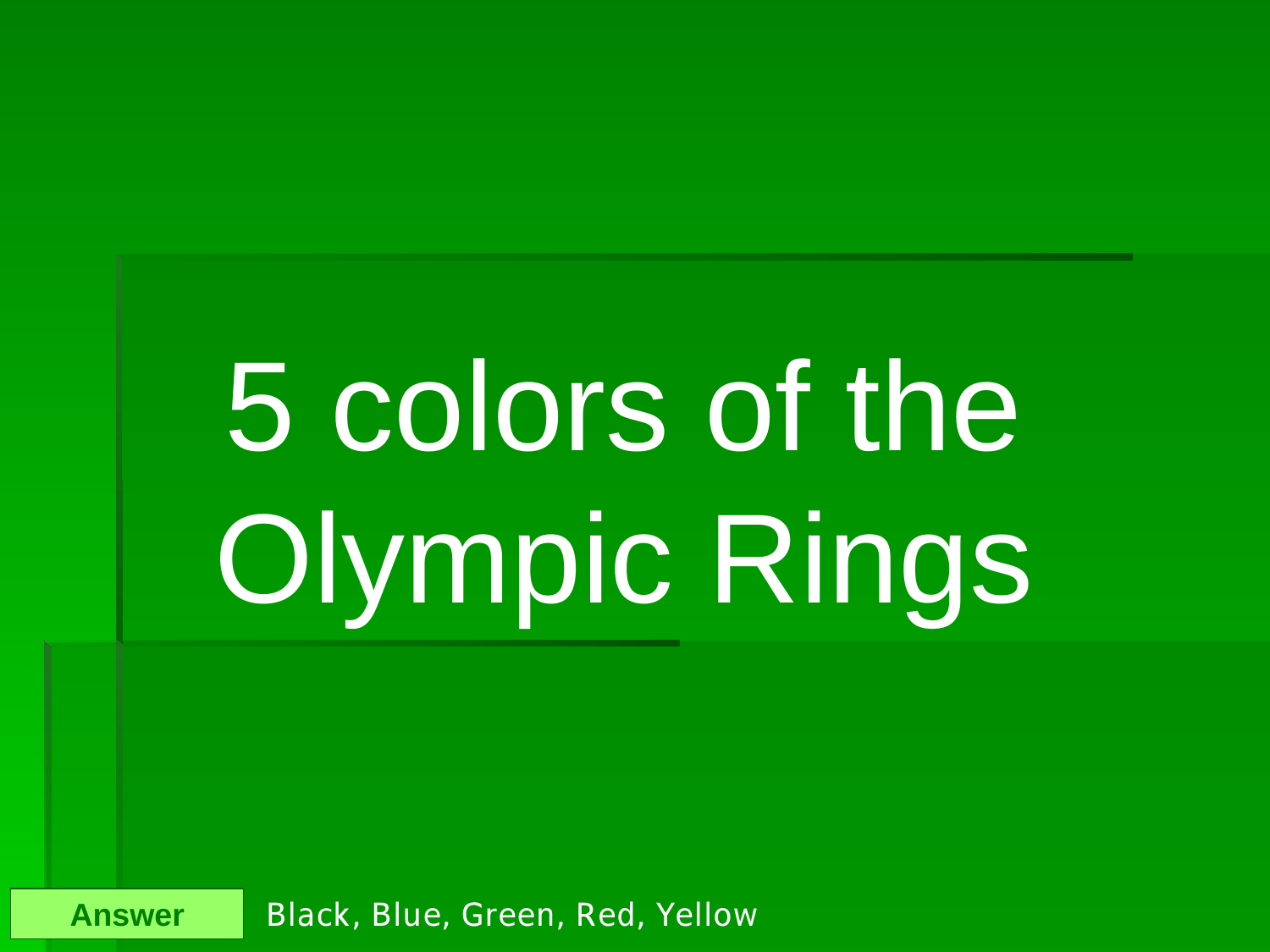

5 colors of the Olympic Rings
Answer
Black, Blue, Green, Red, Yellow